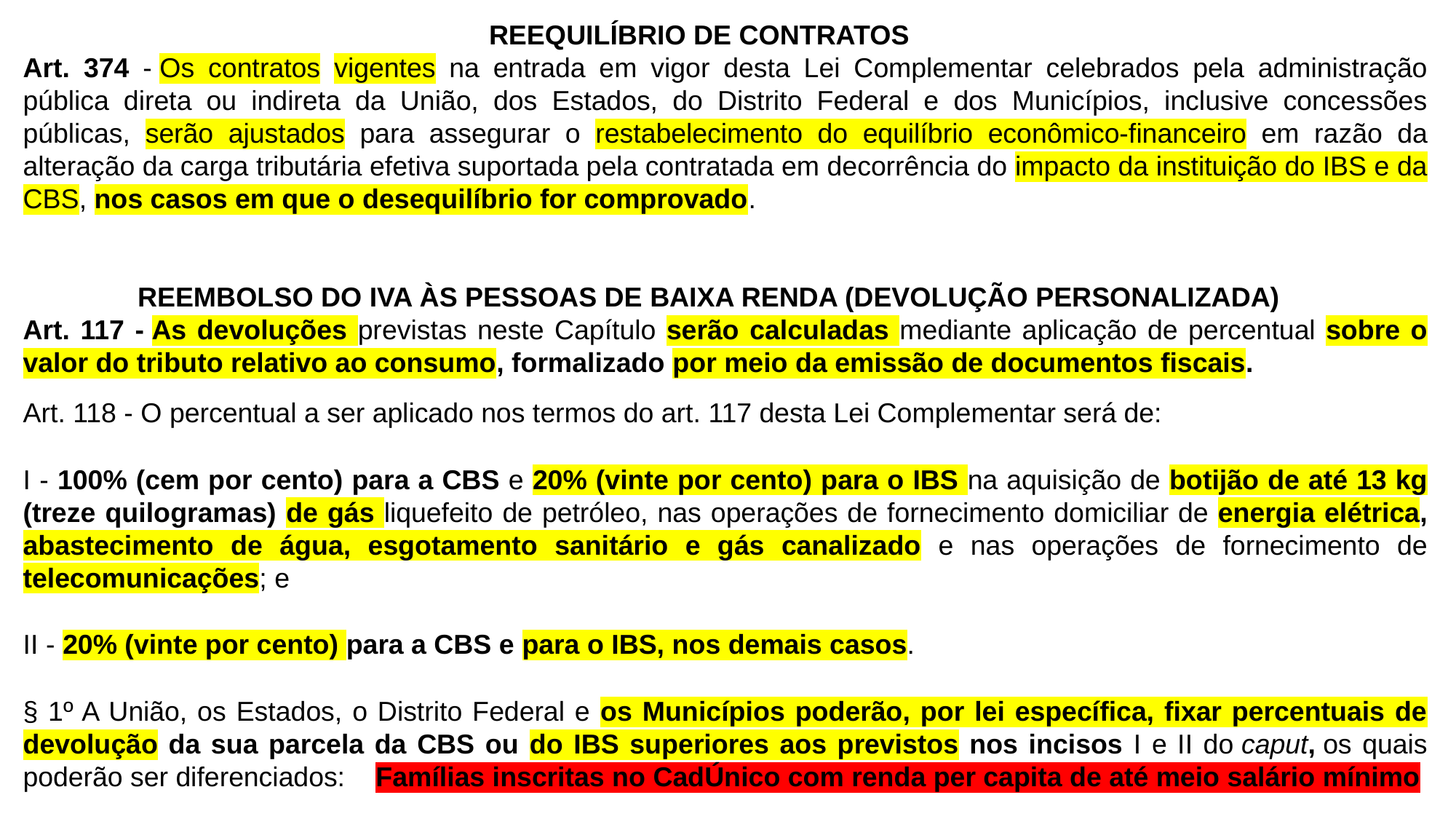

REEQUILÍBRIO DE CONTRATOS
Art. 374 - Os contratos vigentes na entrada em vigor desta Lei Complementar celebrados pela administração pública direta ou indireta da União, dos Estados, do Distrito Federal e dos Municípios, inclusive concessões públicas, serão ajustados para assegurar o restabelecimento do equilíbrio econômico-financeiro em razão da alteração da carga tributária efetiva suportada pela contratada em decorrência do impacto da instituição do IBS e da CBS, nos casos em que o desequilíbrio for comprovado.

               REEMBOLSO DO IVA ÀS PESSOAS DE BAIXA RENDA (DEVOLUÇÃO PERSONALIZADA)
Art. 117 - As devoluções previstas neste Capítulo serão calculadas mediante aplicação de percentual sobre o valor do tributo relativo ao consumo, formalizado por meio da emissão de documentos fiscais.
Art. 118 - O percentual a ser aplicado nos termos do art. 117 desta Lei Complementar será de:
I - 100% (cem por cento) para a CBS e 20% (vinte por cento) para o IBS na aquisição de botijão de até 13 kg (treze quilogramas) de gás liquefeito de petróleo, nas operações de fornecimento domiciliar de energia elétrica, abastecimento de água, esgotamento sanitário e gás canalizado e nas operações de fornecimento de telecomunicações; e
II - 20% (vinte por cento) para a CBS e para o IBS, nos demais casos.
§ 1º A União, os Estados, o Distrito Federal e os Municípios poderão, por lei específica, fixar percentuais de devolução da sua parcela da CBS ou do IBS superiores aos previstos nos incisos I e II do caput, os quais poderão ser diferenciados:    Famílias inscritas no CadÚnico com renda per capita de até meio salário mínimo